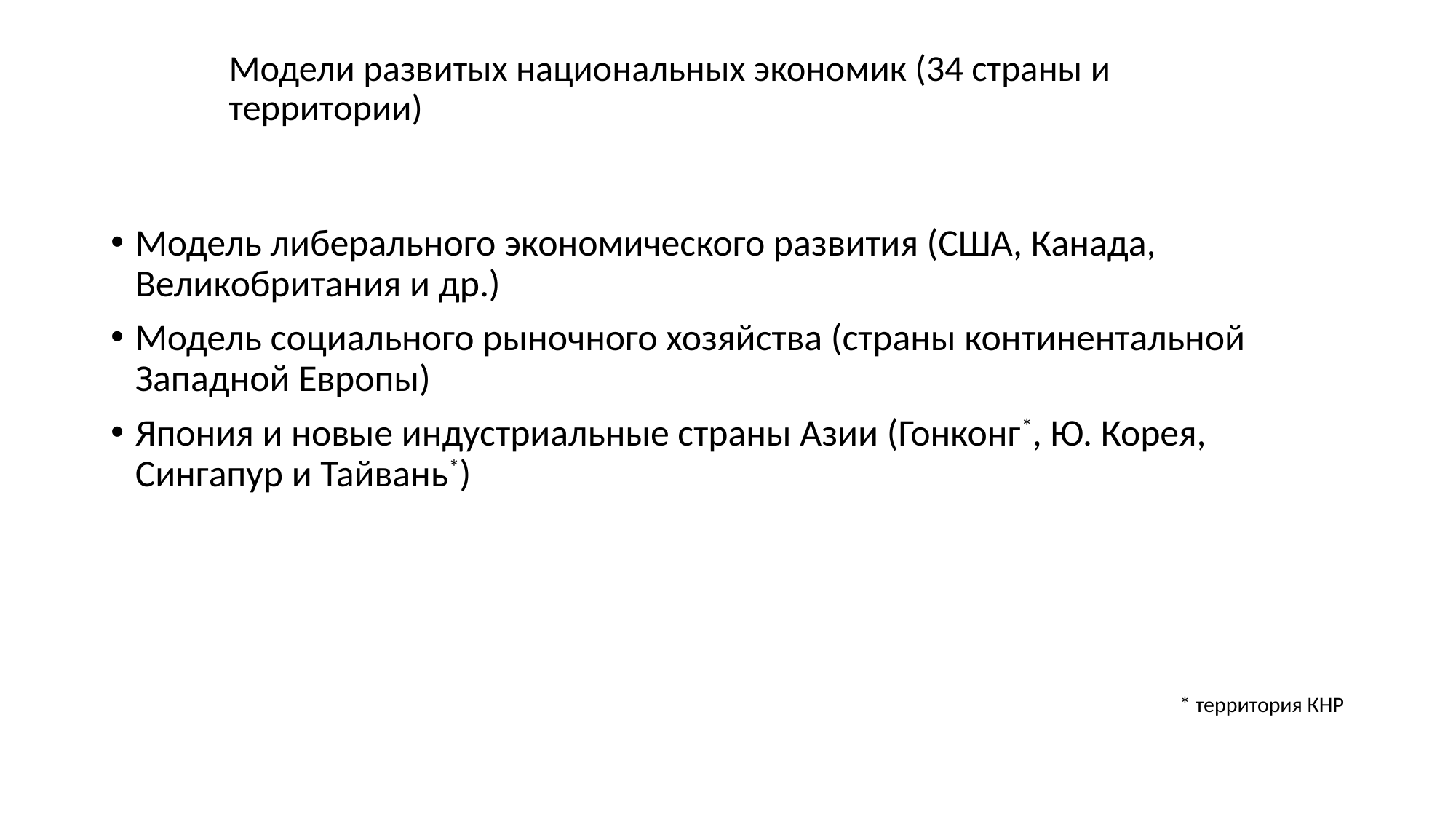

# Модели развитых национальных экономик (34 страны и территории)
Модель либерального экономического развития (США, Канада, Великобритания и др.)
Модель социального рыночного хозяйства (страны континентальной Западной Европы)
Япония и новые индустриальные страны Азии (Гонконг*, Ю. Корея, Сингапур и Тайвань*)

* территория КНР